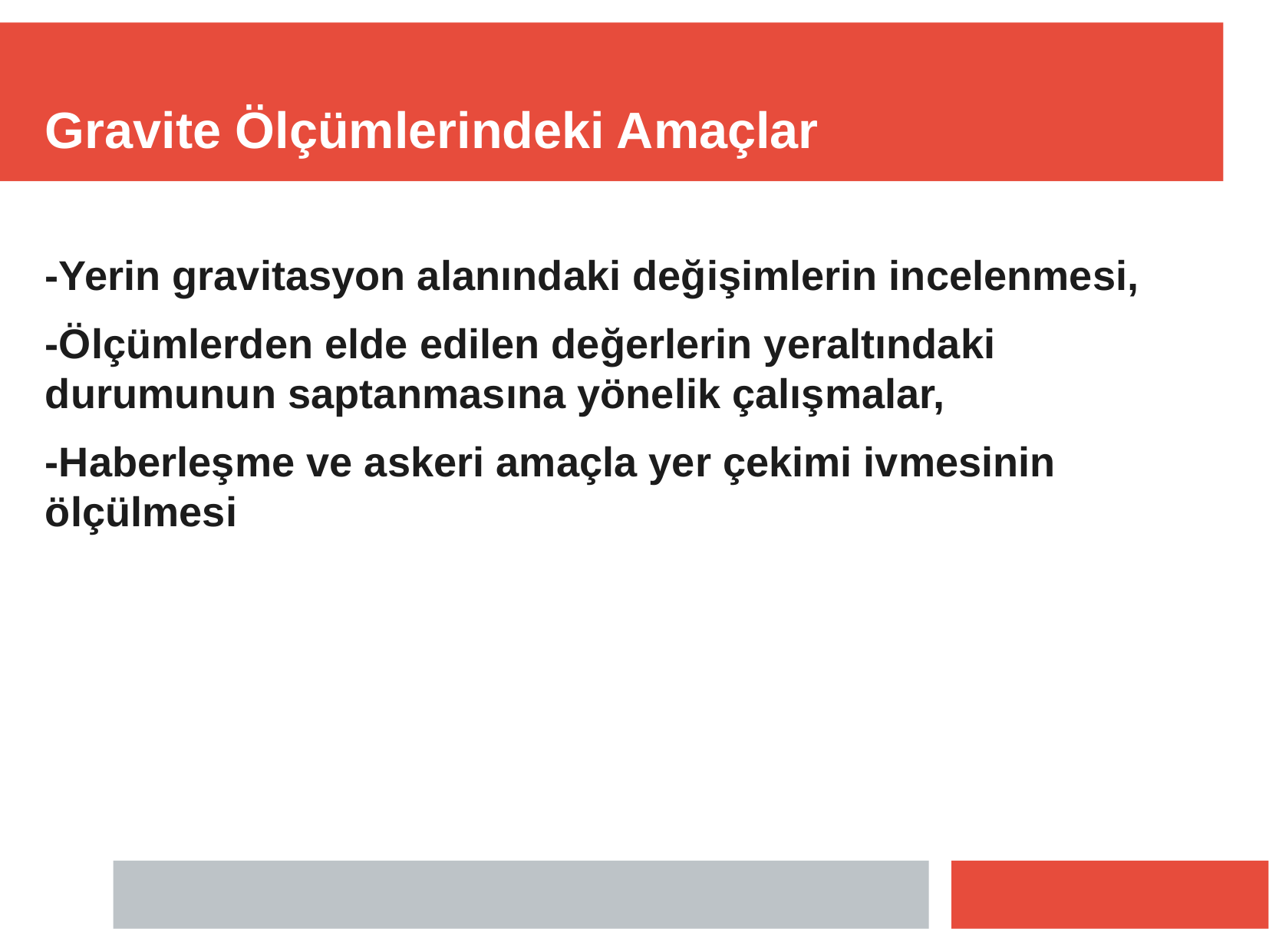

Gravite Ölçümlerindeki Amaçlar
-Yerin gravitasyon alanındaki değişimlerin incelenmesi,
-Ölçümlerden elde edilen değerlerin yeraltındaki durumunun saptanmasına yönelik çalışmalar,
-Haberleşme ve askeri amaçla yer çekimi ivmesinin ölçülmesi